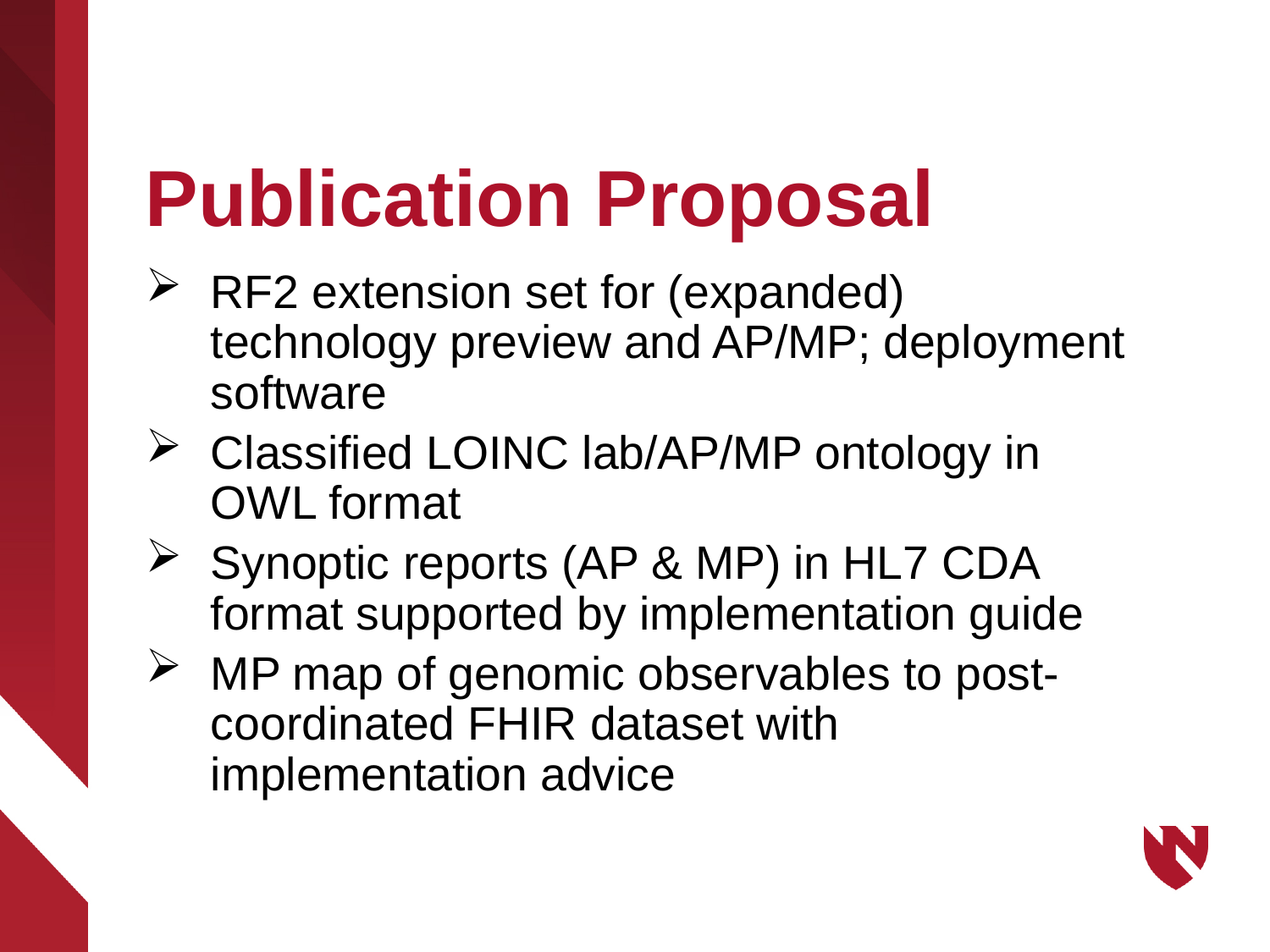

# Publication Proposal
RF2 extension set for (expanded) technology preview and AP/MP; deployment software
Classified LOINC lab/AP/MP ontology in OWL format
Synoptic reports (AP & MP) in HL7 CDA  format supported by implementation guide
MP map of genomic observables to post-coordinated FHIR dataset with implementation advice